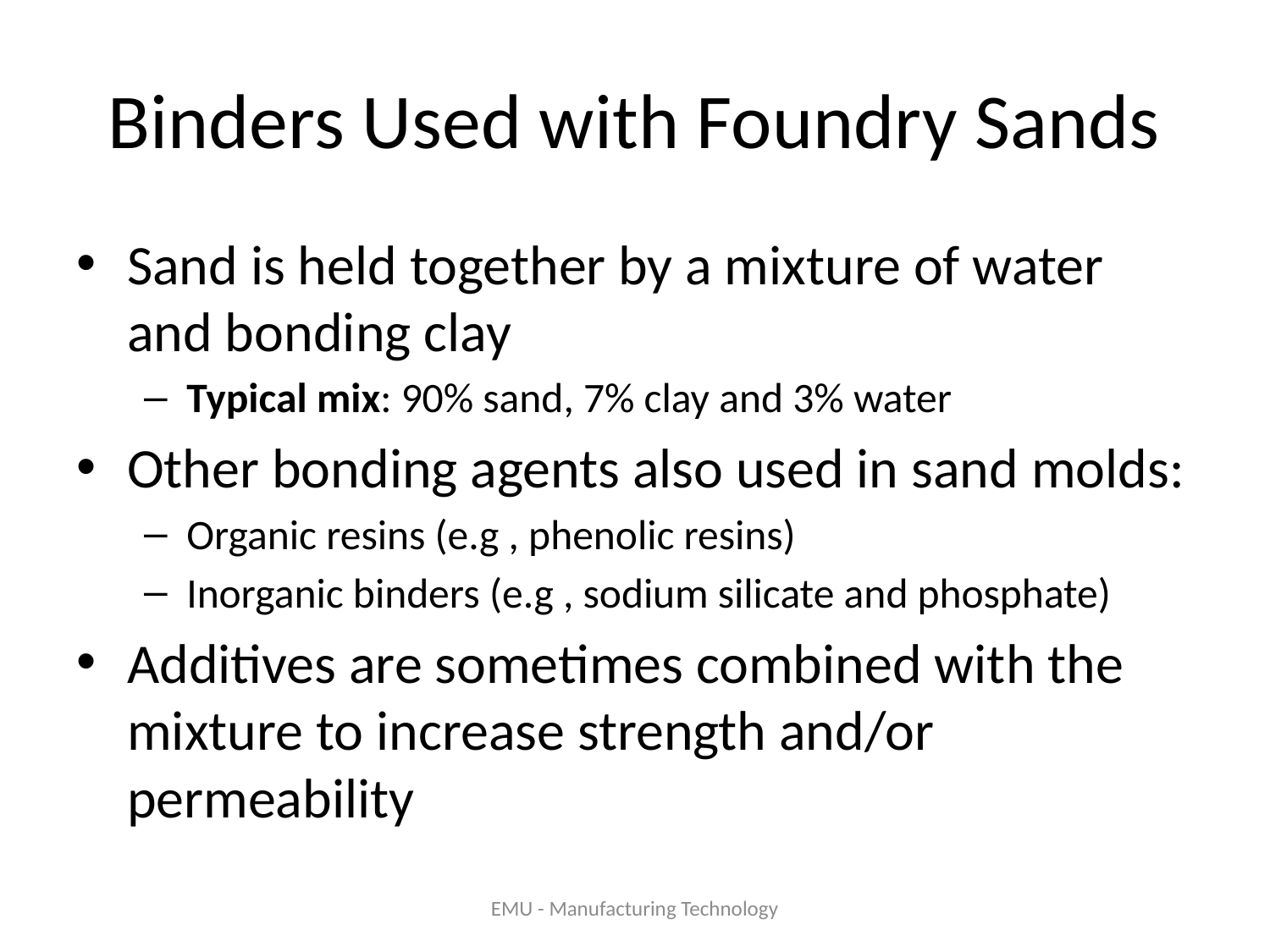

# Binders Used with Foundry Sands
Sand is held together by a mixture of water and bonding clay
Typical mix: 90% sand, 7% clay and 3% water
Other bonding agents also used in sand molds:
Organic resins (e.g , phenolic resins)
Inorganic binders (e.g , sodium silicate and phosphate)
Additives are sometimes combined with the mixture to increase strength and/or permeability
EMU - Manufacturing Technology